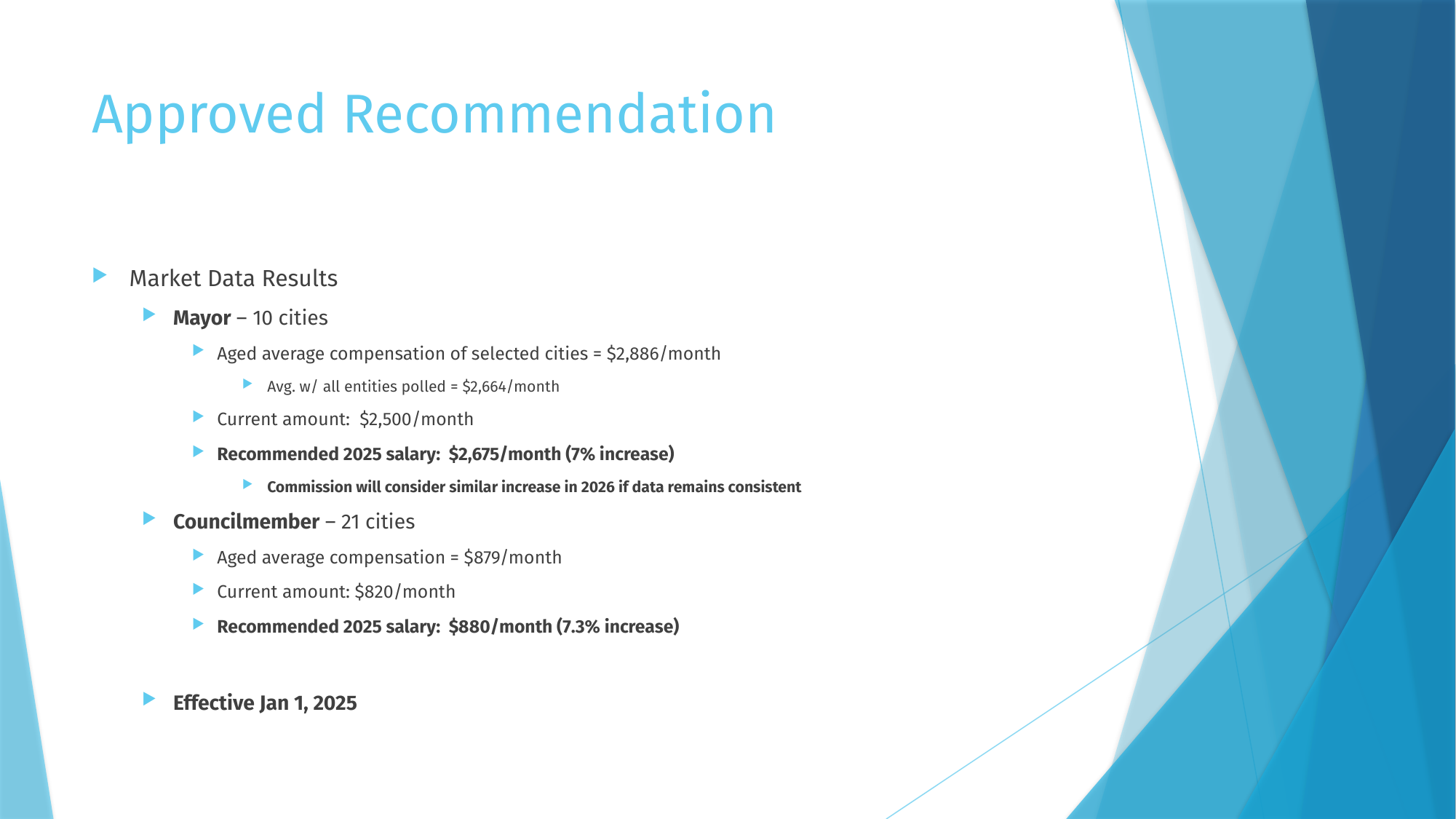

# Approved Recommendation
Market Data Results
Mayor – 10 cities
Aged average compensation of selected cities = $2,886/month
Avg. w/ all entities polled = $2,664/month
Current amount:  $2,500/month
Recommended 2025 salary:  $2,675/month (7% increase)
Commission will consider similar increase in 2026 if data remains consistent
Councilmember – 21 cities
Aged average compensation = $879/month
Current amount: $820/month
Recommended 2025 salary:  $880/month (7.3% increase)

Effective Jan 1, 2025